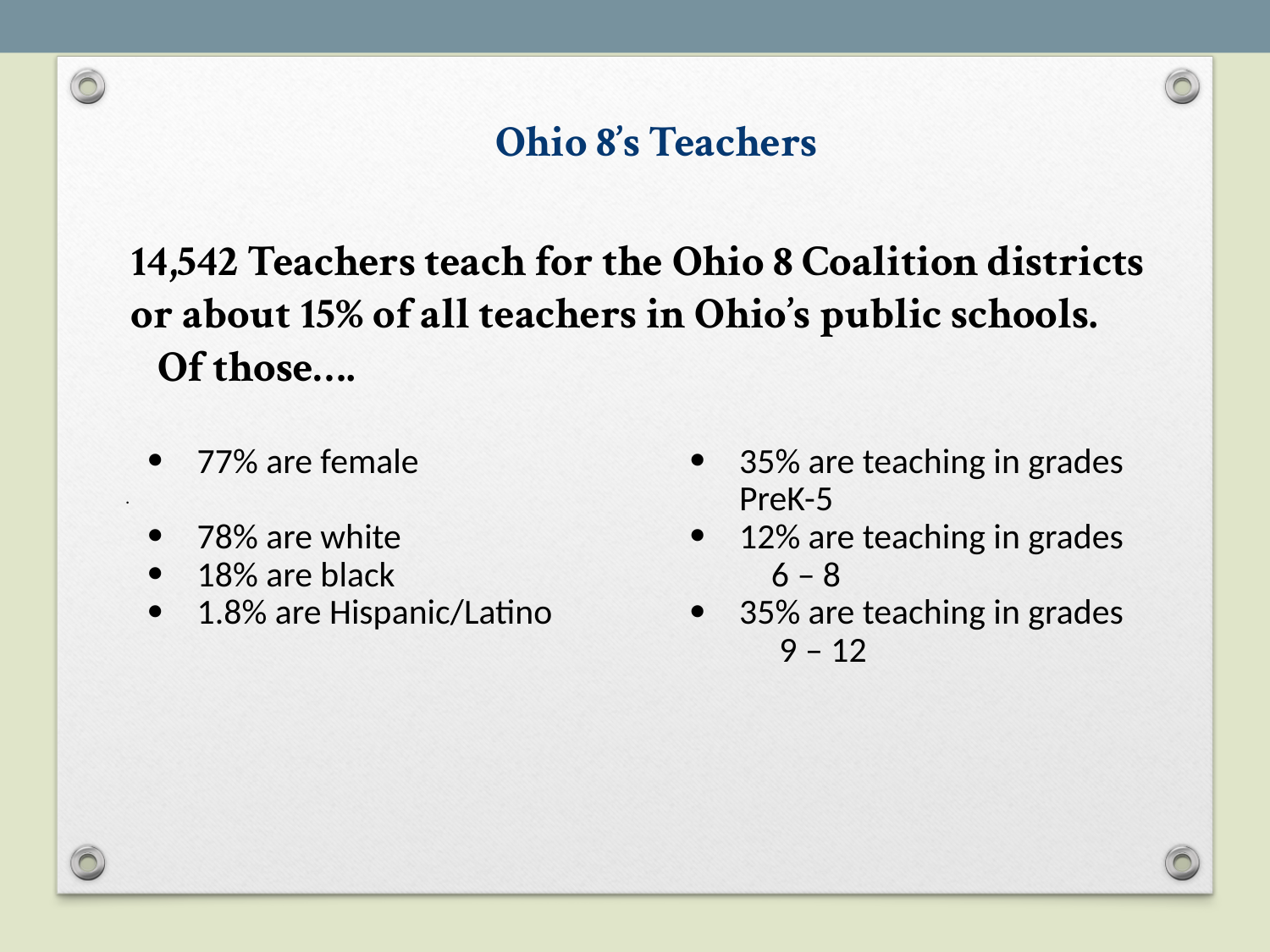

Ohio 8’s Teachers
14,542 Teachers teach for the Ohio 8 Coalition districts or about 15% of all teachers in Ohio’s public schools.
   Of those….
| 77% are female   78% are white 18% are black 1.8% are Hispanic/Latino | 35% are teaching in grades PreK-5 12% are teaching in grades 6 – 8 35% are teaching in grades 9 – 12 |
| --- | --- |
.